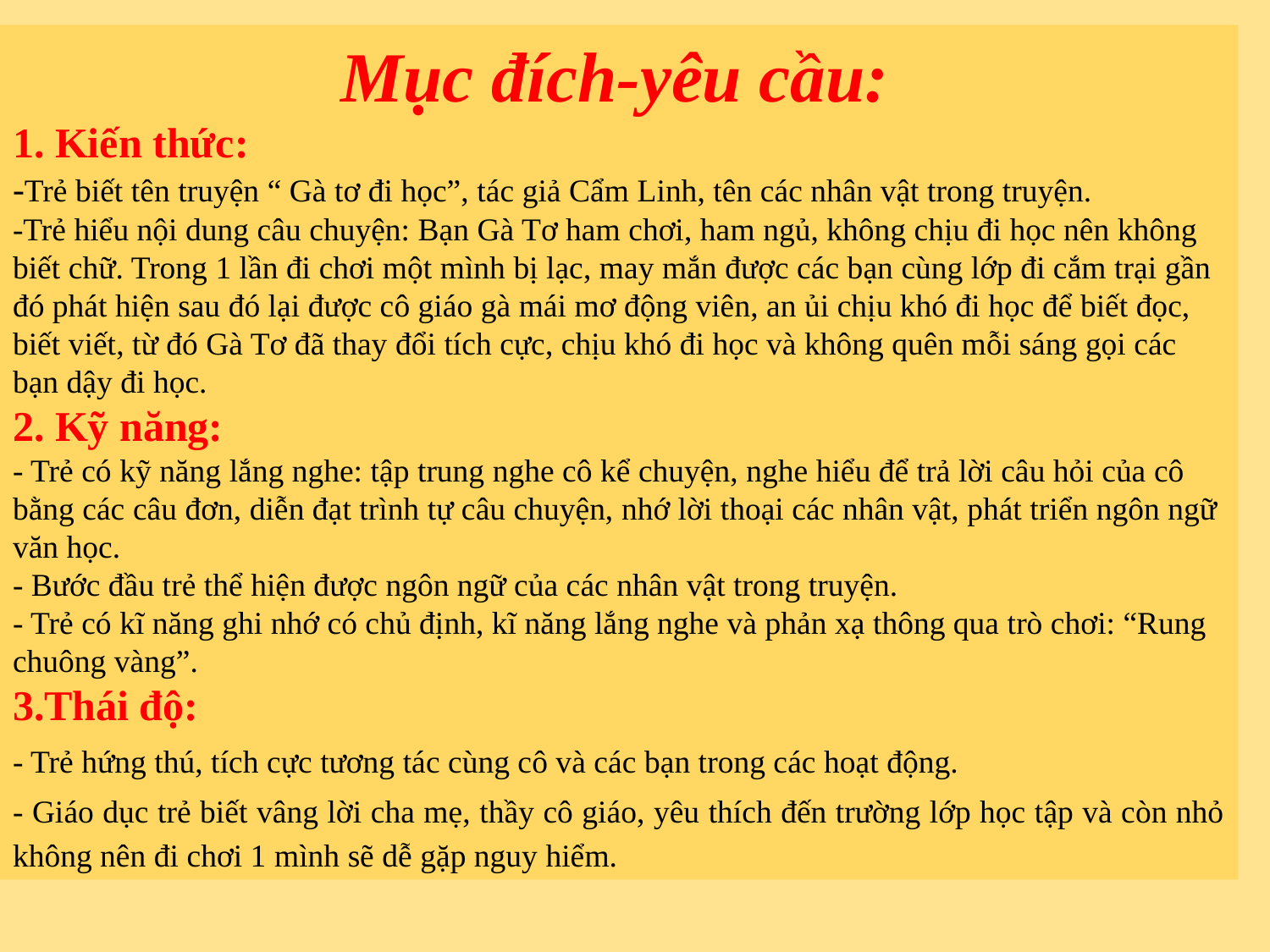

Mục đích-yêu cầu:
1. Kiến thức:
-Trẻ biết tên truyện “ Gà tơ đi học”, tác giả Cẩm Linh, tên các nhân vật trong truyện.
-Trẻ hiểu nội dung câu chuyện: Bạn Gà Tơ ham chơi, ham ngủ, không chịu đi học nên không biết chữ. Trong 1 lần đi chơi một mình bị lạc, may mắn được các bạn cùng lớp đi cắm trại gần đó phát hiện sau đó lại được cô giáo gà mái mơ động viên, an ủi chịu khó đi học để biết đọc, biết viết, từ đó Gà Tơ đã thay đổi tích cực, chịu khó đi học và không quên mỗi sáng gọi các bạn dậy đi học.
2. Kỹ năng:
- Trẻ có kỹ năng lắng nghe: tập trung nghe cô kể chuyện, nghe hiểu để trả lời câu hỏi của cô bằng các câu đơn, diễn đạt trình tự câu chuyện, nhớ lời thoại các nhân vật, phát triển ngôn ngữ văn học.
- Bước đầu trẻ thể hiện được ngôn ngữ của các nhân vật trong truyện.
- Trẻ có kĩ năng ghi nhớ có chủ định, kĩ năng lắng nghe và phản xạ thông qua trò chơi: “Rung chuông vàng”.
3.Thái độ:
- Trẻ hứng thú, tích cực tương tác cùng cô và các bạn trong các hoạt động.
- Giáo dục trẻ biết vâng lời cha mẹ, thầy cô giáo, yêu thích đến trường lớp học tập và còn nhỏ không nên đi chơi 1 mình sẽ dễ gặp nguy hiểm.